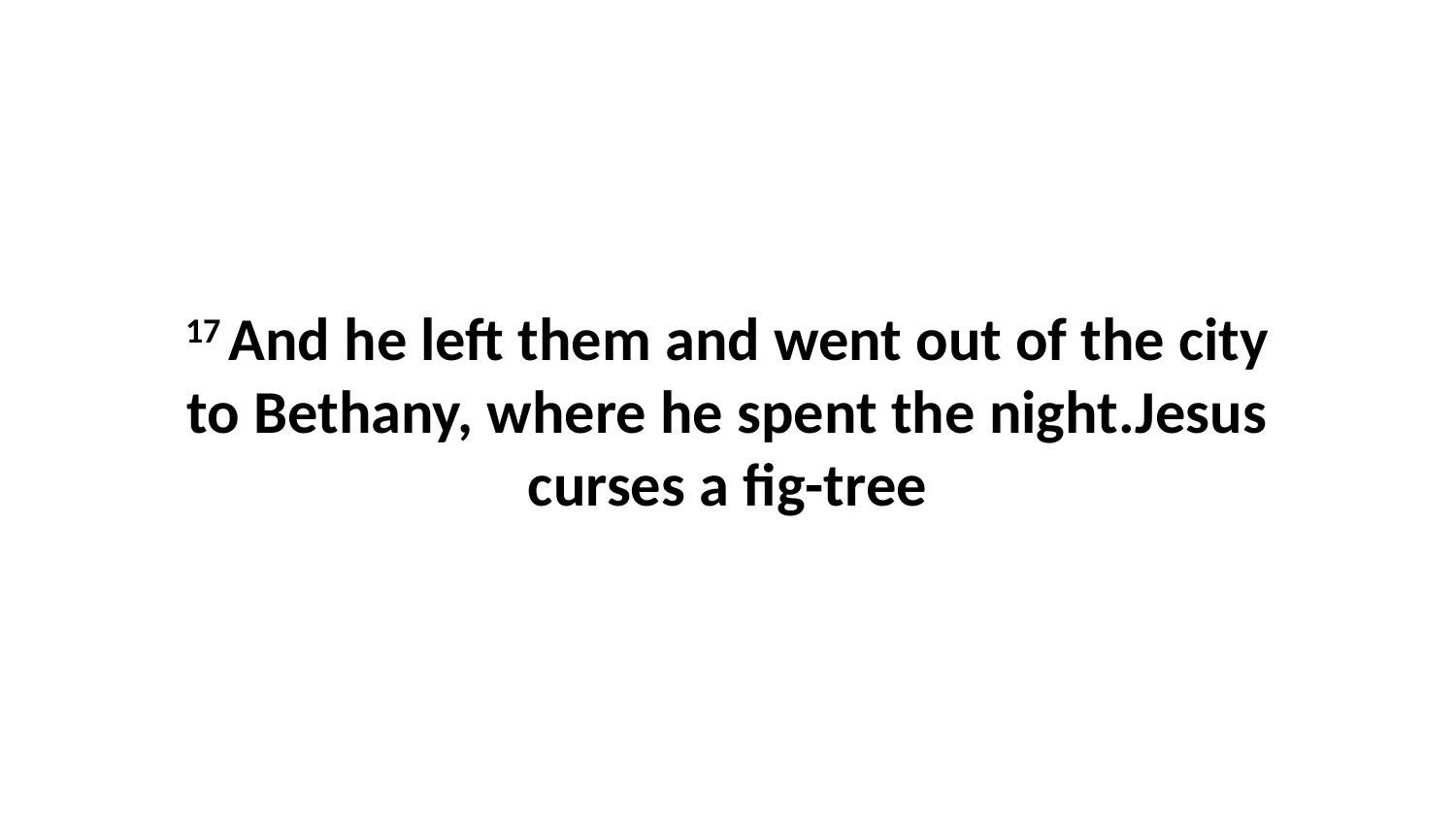

17 And he left them and went out of the city to Bethany, where he spent the night.Jesus curses a fig-tree